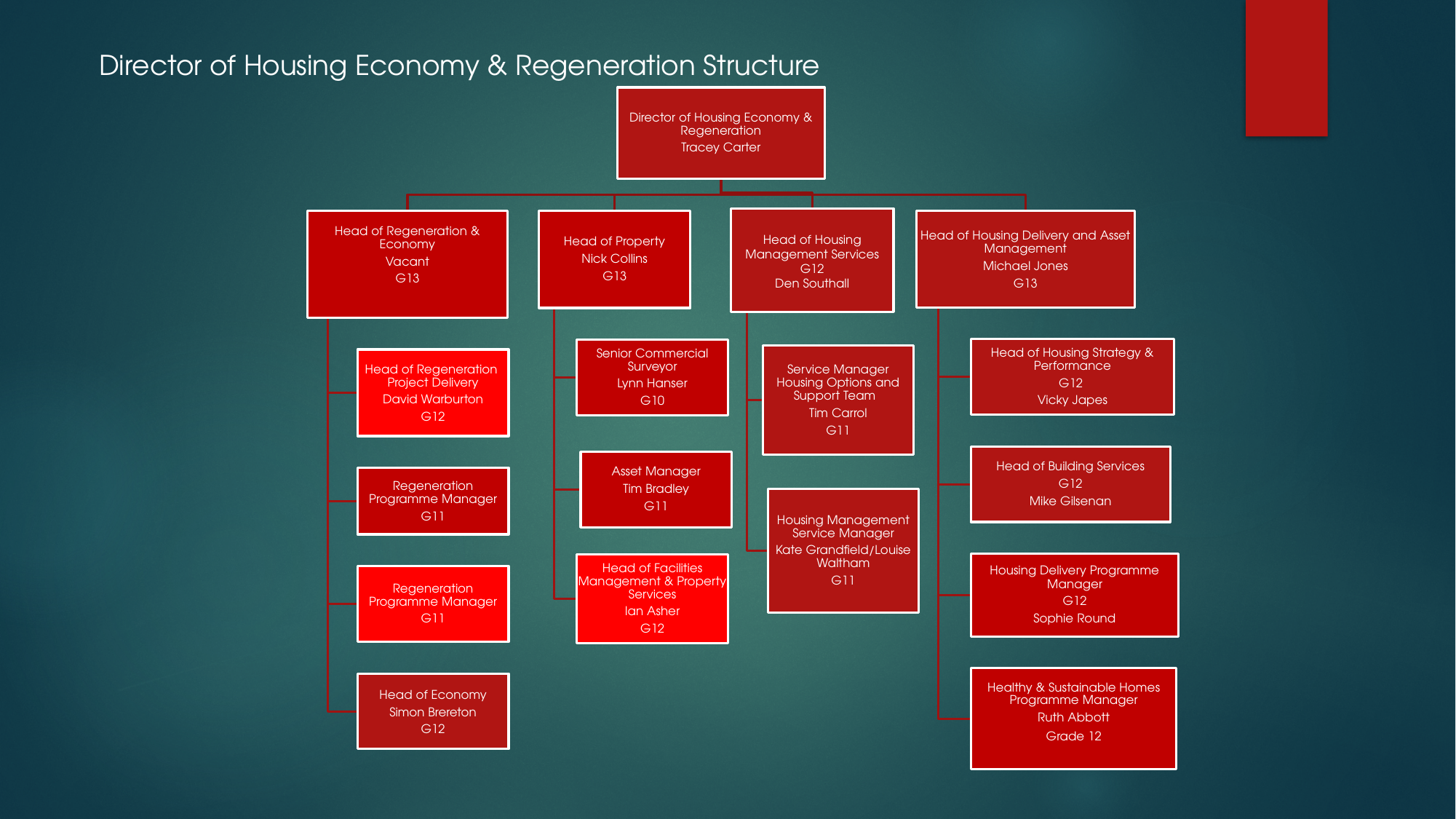

Director of Housing Economy & Regeneration Structure
Director of Housing Economy & Regeneration
Tracey Carter
Head of Regeneration & Economy
Vacant
G13

Head of Regeneration  Project Delivery
David Warburton
G12

Regeneration Programme Manager
G11

Regeneration Programme Manager
G11

Head of Economy
Simon Brereton
G12

Head of Property
Nick Collins
G13
Senior Commercial Surveyor
Lynn Hanser
G10
Asset Manager
Tim Bradley
G11
Head of Facilities Management & Property Services
Ian Asher
G12

Head of Housing Management Services
G12
Den Southall

Service Manager Housing Options and Support Team
Tim Carrol
G11
Housing Management Service Manager
Kate Grandfield/Louise Waltham
G11

Head of Housing Delivery and Asset Management
Michael Jones
G13

Head of Housing Strategy & Performance
G12
Vicky Japes
Head of Building Services
G12
Mike Gilsenan
Housing Delivery Programme Manager
G12
Sophie Round
Healthy & Sustainable Homes Programme Manager
Ruth Abbott
Grade 12